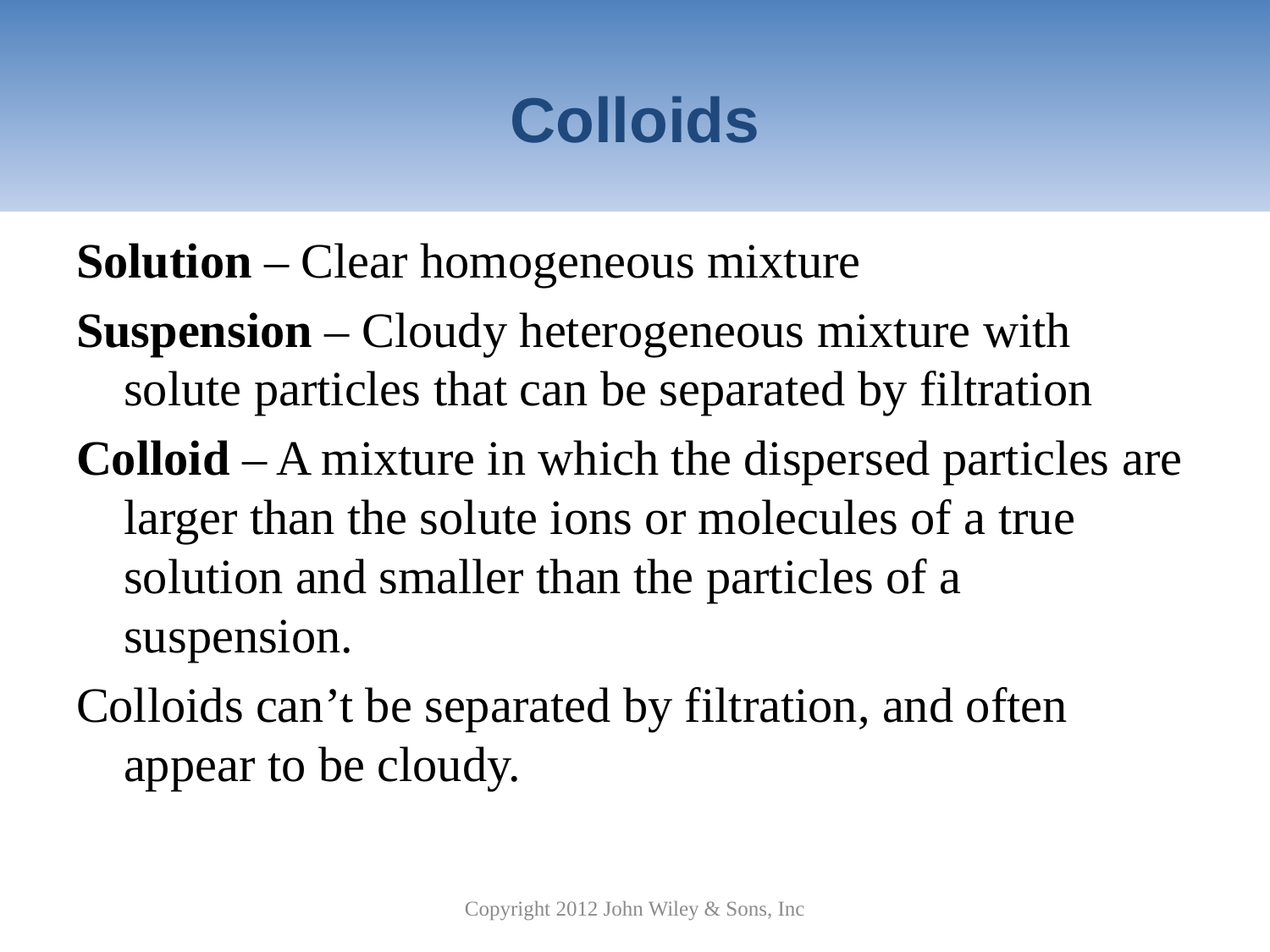

# Colloids
Solution – Clear homogeneous mixture
Suspension – Cloudy heterogeneous mixture with solute particles that can be separated by filtration
Colloid – A mixture in which the dispersed particles are larger than the solute ions or molecules of a true solution and smaller than the particles of a suspension.
Colloids can’t be separated by filtration, and often appear to be cloudy.
Copyright 2012 John Wiley & Sons, Inc